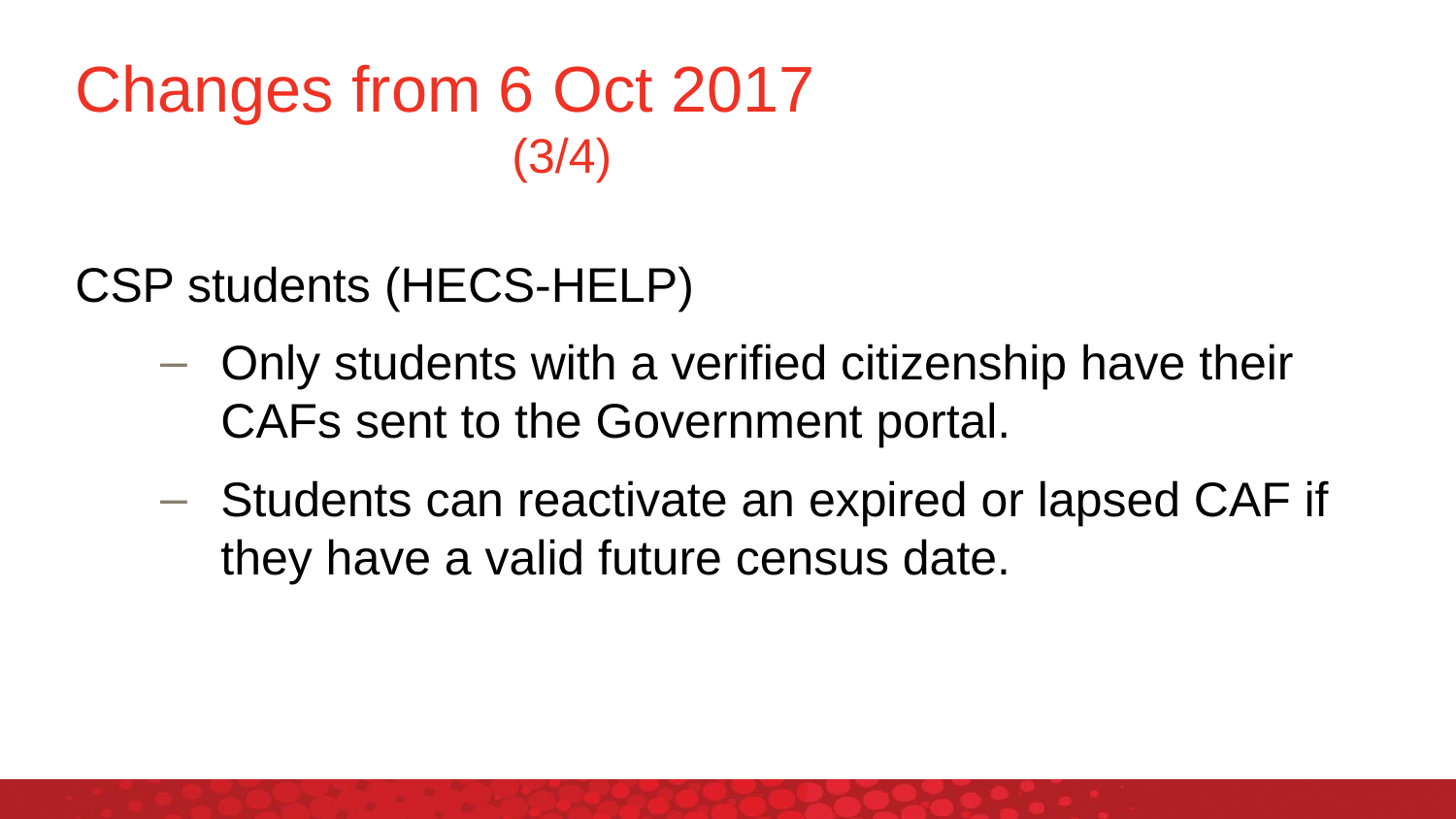

# Changes from 6 Oct 2017 						(3/4)

CSP students (HECS-HELP)
Only students with a verified citizenship have their CAFs sent to the Government portal.
Students can reactivate an expired or lapsed CAF if they have a valid future census date.